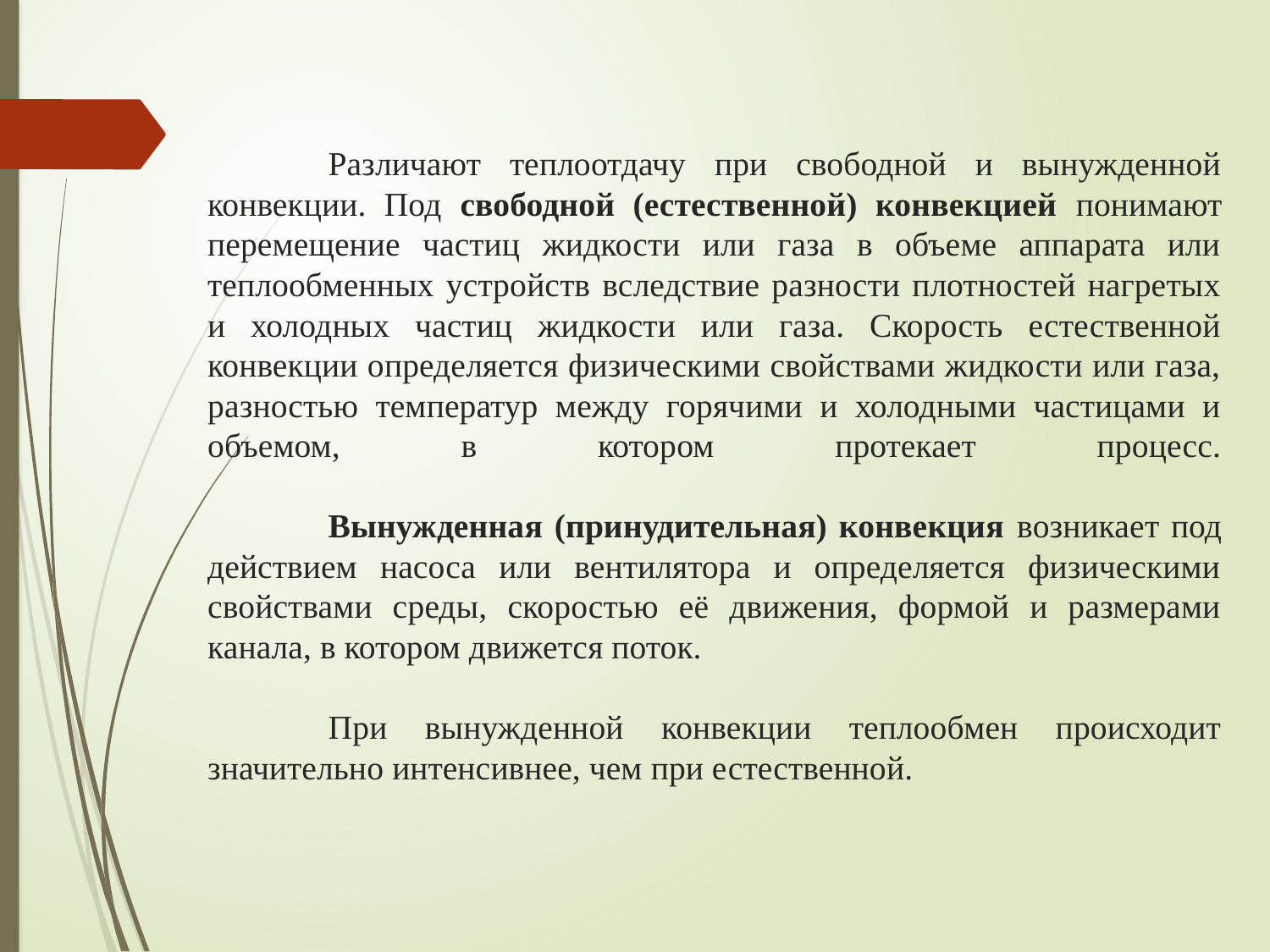

Различают теплоотдачу при свободной и вынужденной конвекции. Под свободной (естественной) конвекцией понимают перемещение частиц жидкости или газа в объеме аппарата или теплообменных устройств вследствие разности плотностей нагретых и холодных частиц жидкости или газа. Скорость естественной конвекции определяется физическими свойствами жидкости или газа, разностью температур между горячими и холодными частицами и объемом, в котором протекает процесс.
	Вынужденная (принудительная) конвекция возникает под действием насоса или вентилятора и определяется физическими свойствами среды, скоростью её движения, формой и размерами канала, в котором движется поток.

	При вынужденной конвекции теплообмен происходит значительно интенсивнее, чем при естественной.